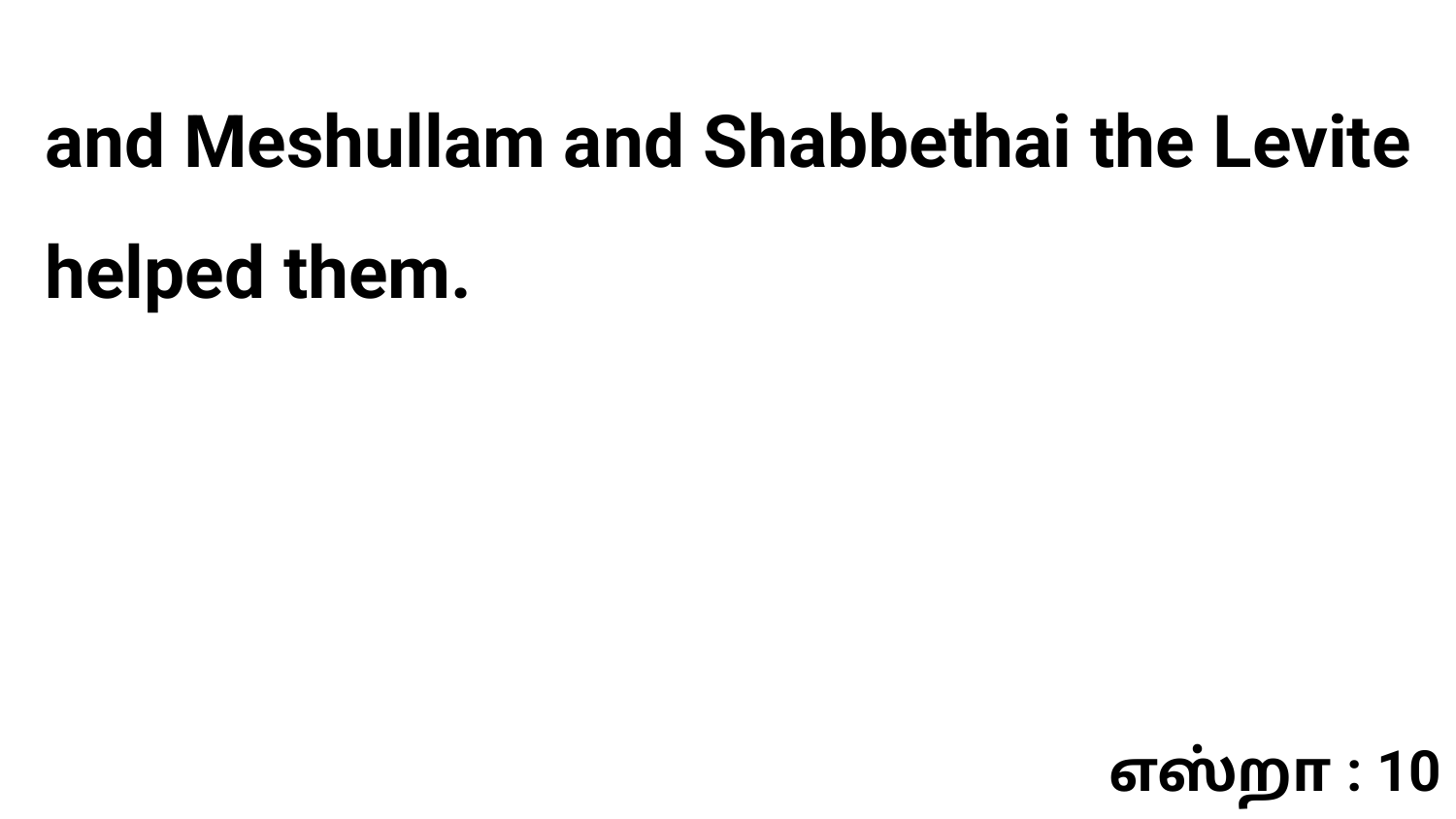

and Meshullam and Shabbethai the Levite helped them.
எஸ்றா : 10